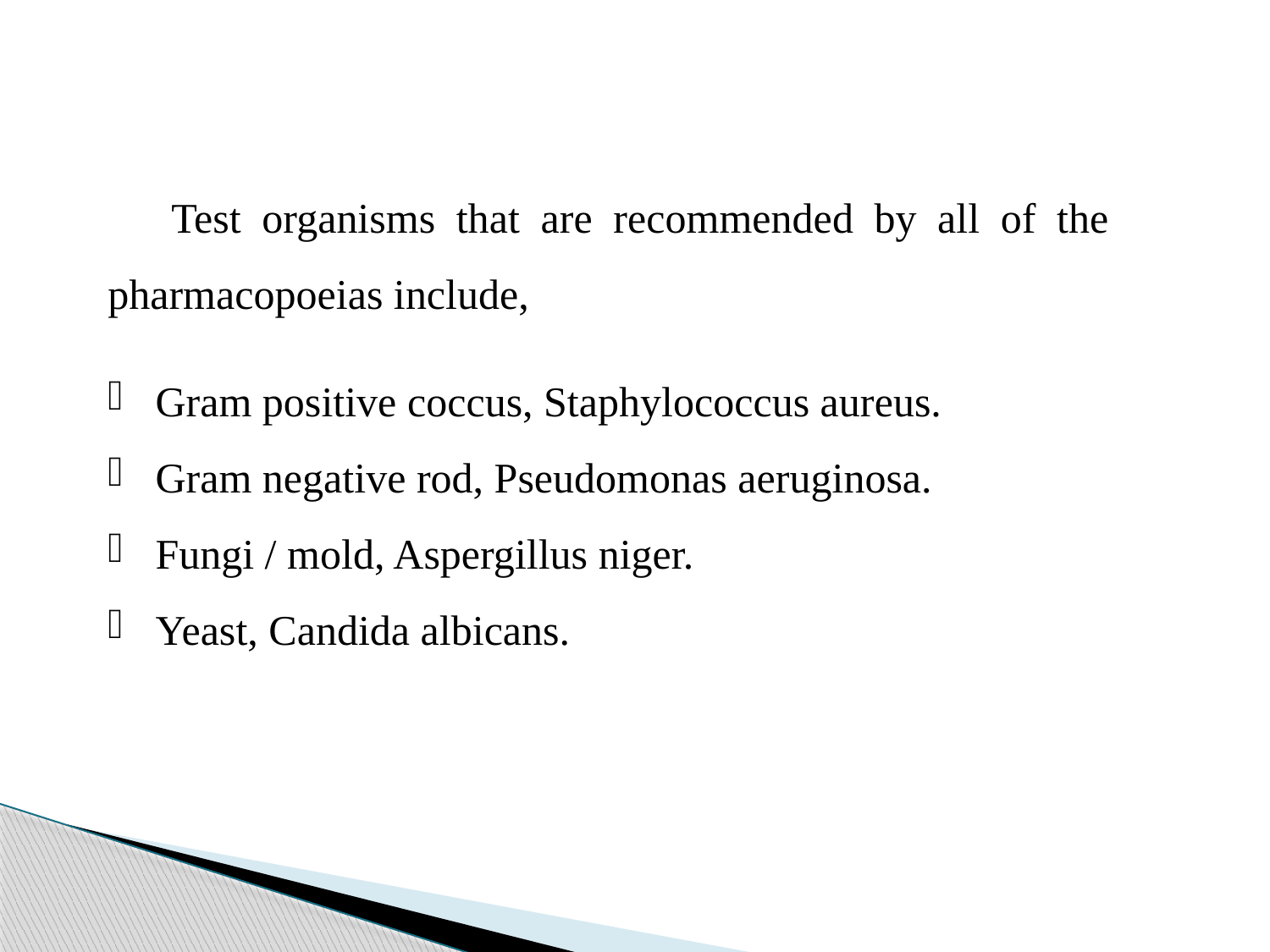

Test organisms that are recommended by all of the pharmacopoeias include,
Gram positive coccus, Staphylococcus aureus.
Gram negative rod, Pseudomonas aeruginosa.
Fungi / mold, Aspergillus niger.
Yeast, Candida albicans.